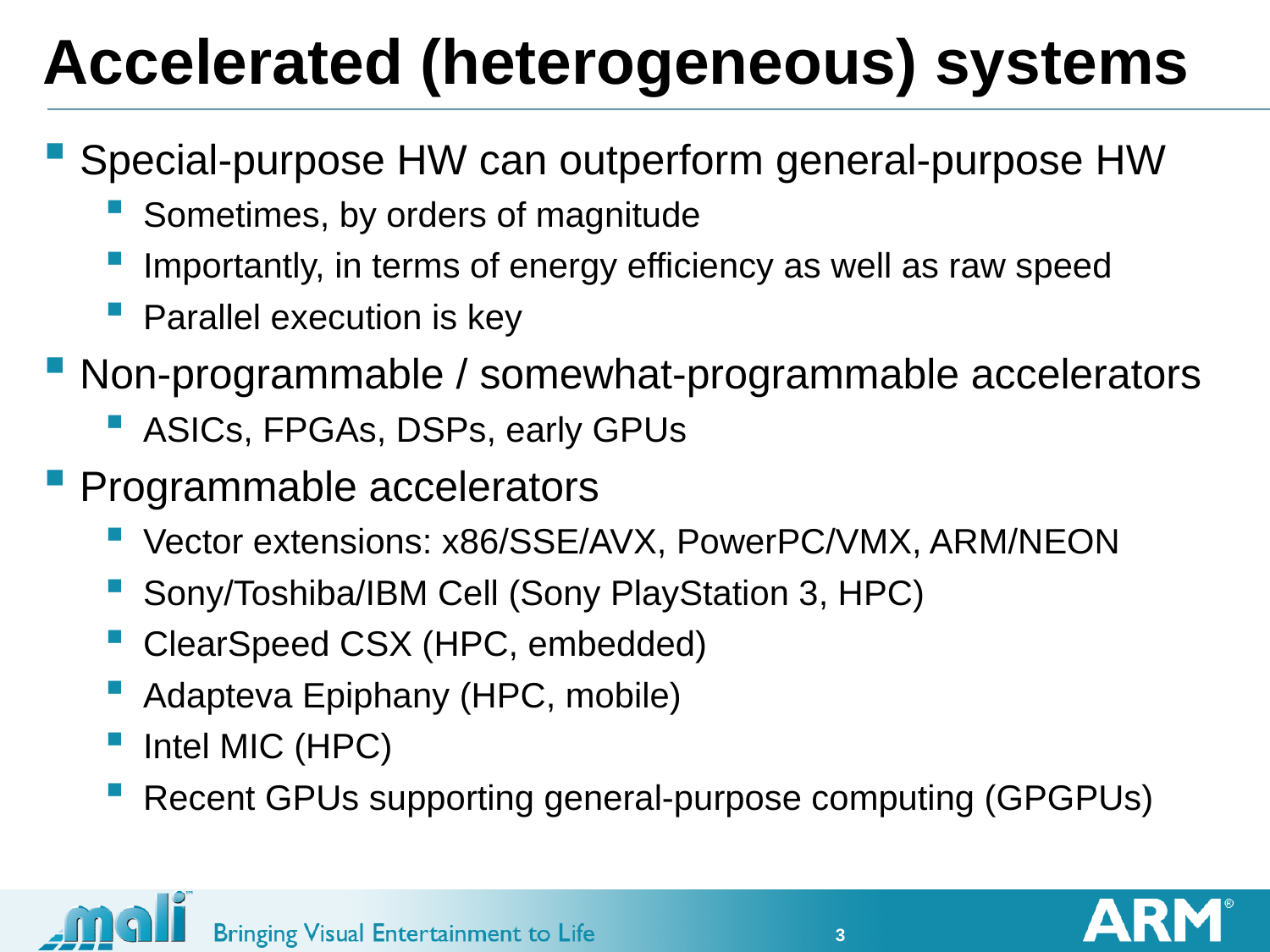

# Accelerated (heterogeneous) systems
Special-purpose HW can outperform general-purpose HW
Sometimes, by orders of magnitude
Importantly, in terms of energy efficiency as well as raw speed
Parallel execution is key
Non-programmable / somewhat-programmable accelerators
ASICs, FPGAs, DSPs, early GPUs
Programmable accelerators
Vector extensions: x86/SSE/AVX, PowerPC/VMX, ARM/NEON
Sony/Toshiba/IBM Cell (Sony PlayStation 3, HPC)
ClearSpeed CSX (HPC, embedded)
Adapteva Epiphany (HPC, mobile)
Intel MIC (HPC)
Recent GPUs supporting general-purpose computing (GPGPUs)